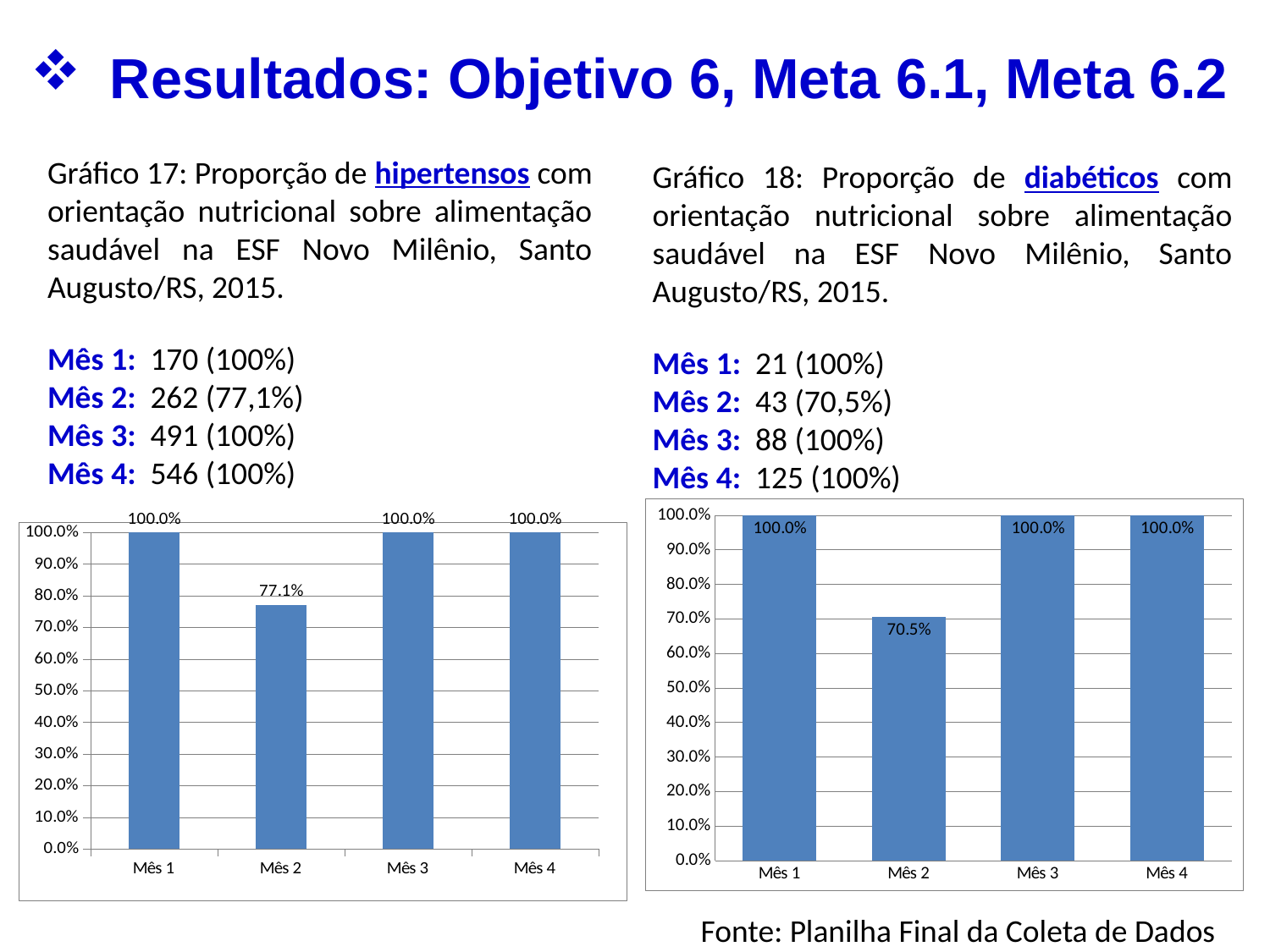

Resultados: Objetivo 6, Meta 6.1, Meta 6.2
Gráfico 17: Proporção de hipertensos com orientação nutricional sobre alimentação saudável na ESF Novo Milênio, Santo Augusto/RS, 2015.

Mês 1:  170 (100%)
Mês 2:  262 (77,1%)
Mês 3:  491 (100%)
Mês 4:  546 (100%)

Gráfico 18: Proporção de diabéticos com orientação nutricional sobre alimentação saudável na ESF Novo Milênio, Santo Augusto/RS, 2015.

Mês 1:  21 (100%)
Mês 2:  43 (70,5%)
Mês 3:  88 (100%)
Mês 4:  125 (100%)

### Chart

| Category | Proporção de diabéticos com orientação nutricional sobre alimentação saudável |
|---|---|
| Mês 1 | 1.0 |
| Mês 2 | 0.7049180327868853 |
| Mês 3 | 1.0 |
| Mês 4 | 1.0 |

### Chart

| Category | Proporção de hipertensos com orientação nutricional sobre alimentação saudável |
|---|---|
| Mês 1 | 1.0 |
| Mês 2 | 0.7705882352941177 |
| Mês 3 | 1.0 |
| Mês 4 | 1.0 |
Fonte: Planilha Final da Coleta de Dados